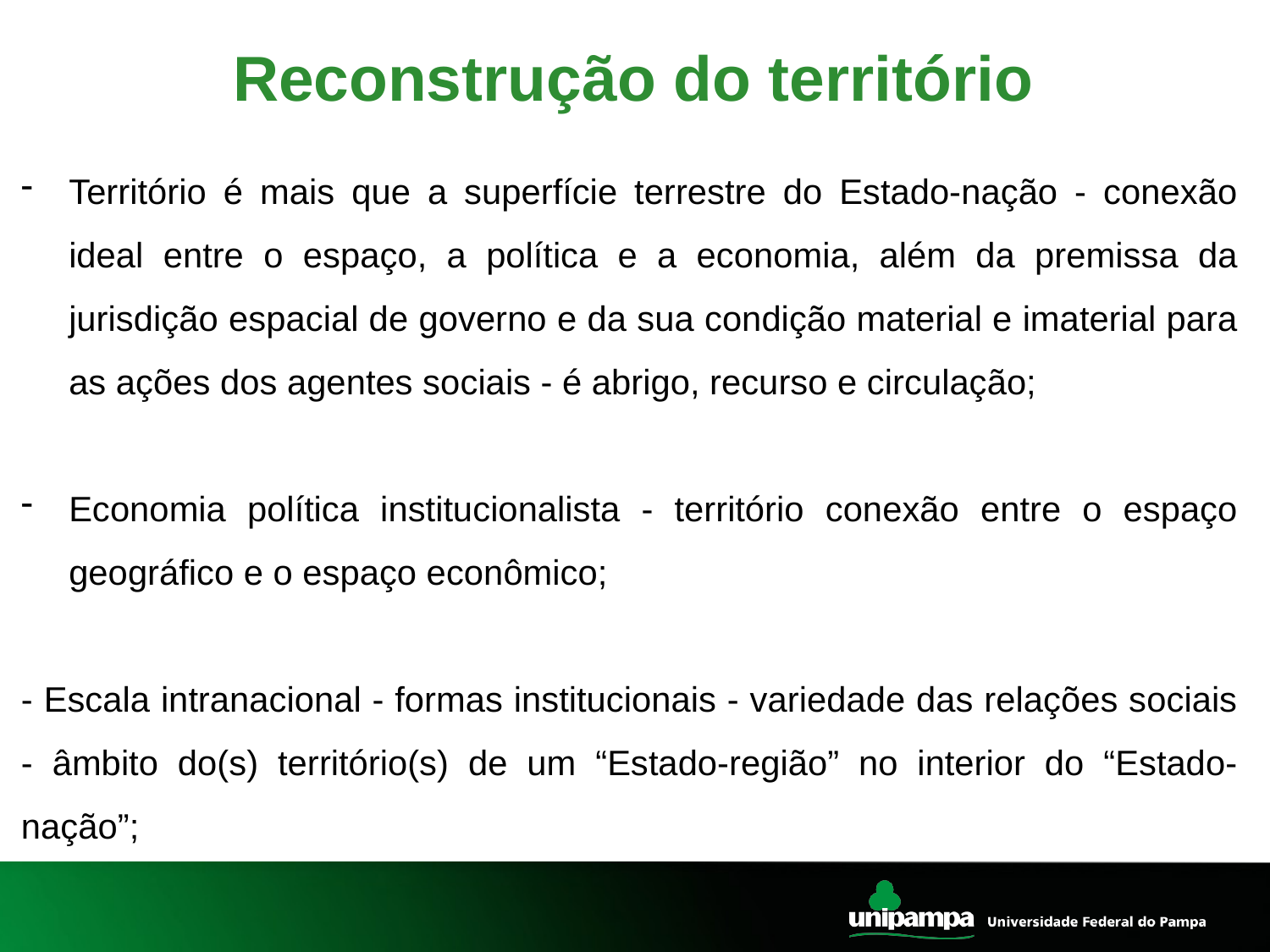

# Reconstrução do território
Território é mais que a superfície terrestre do Estado-nação - conexão ideal entre o espaço, a política e a economia, além da premissa da jurisdição espacial de governo e da sua condição material e imaterial para as ações dos agentes sociais - é abrigo, recurso e circulação;

Economia política institucionalista - território conexão entre o espaço geográfico e o espaço econômico;

- Escala intranacional - formas institucionais - variedade das relações sociais - âmbito do(s) território(s) de um “Estado-região” no interior do “Estado-nação”;